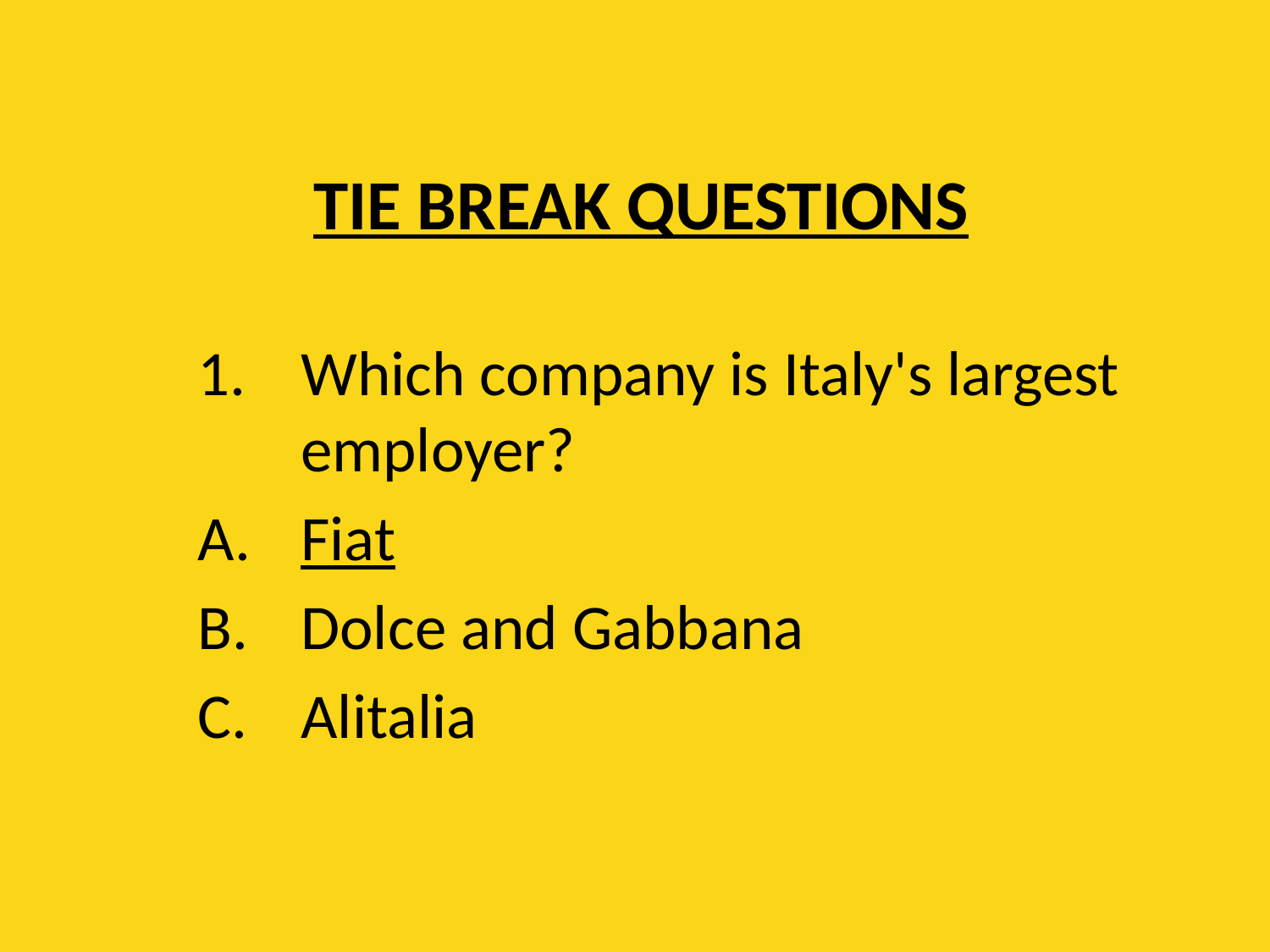

# TIE BREAK QUESTIONS
Which company is Italy's largest employer?
Fiat
Dolce and Gabbana
Alitalia